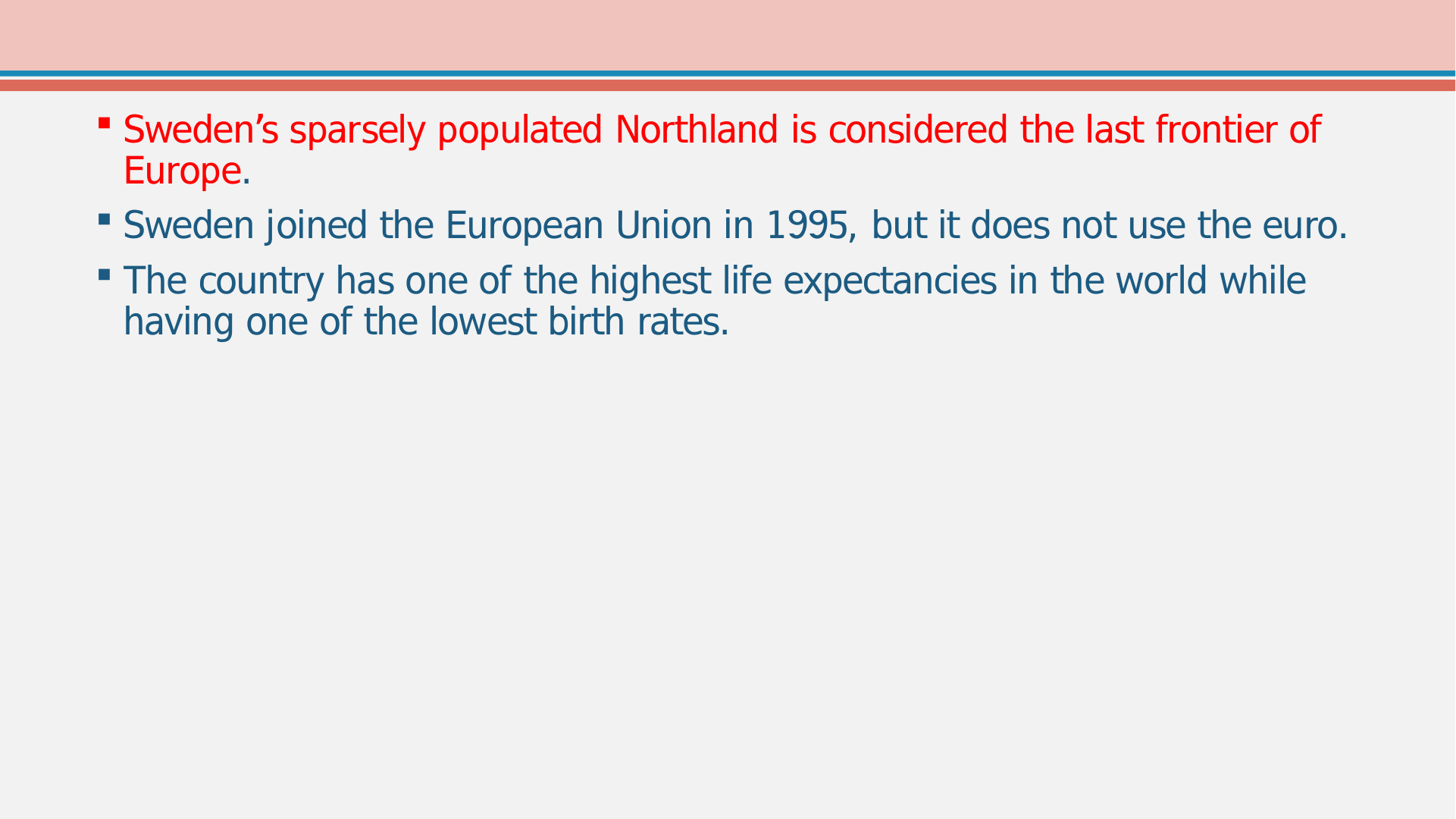

Sweden’s sparsely populated Northland is considered the last frontier of Europe.
Sweden joined the European Union in 1995, but it does not use the euro.
The country has one of the highest life expectancies in the world while having one of the lowest birth rates.